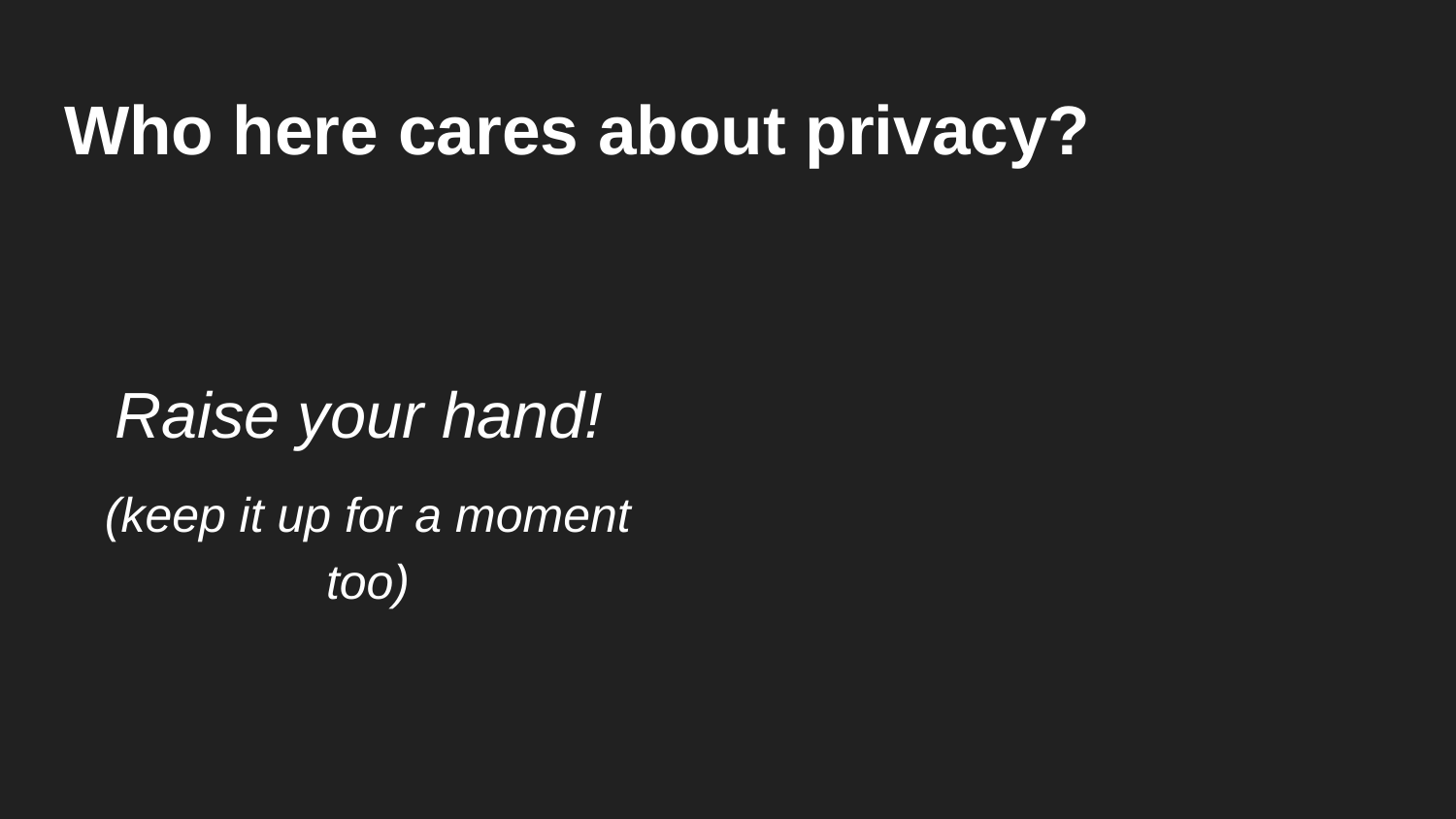

# Who here cares about privacy?

Raise your hand!
(keep it up for a moment too)